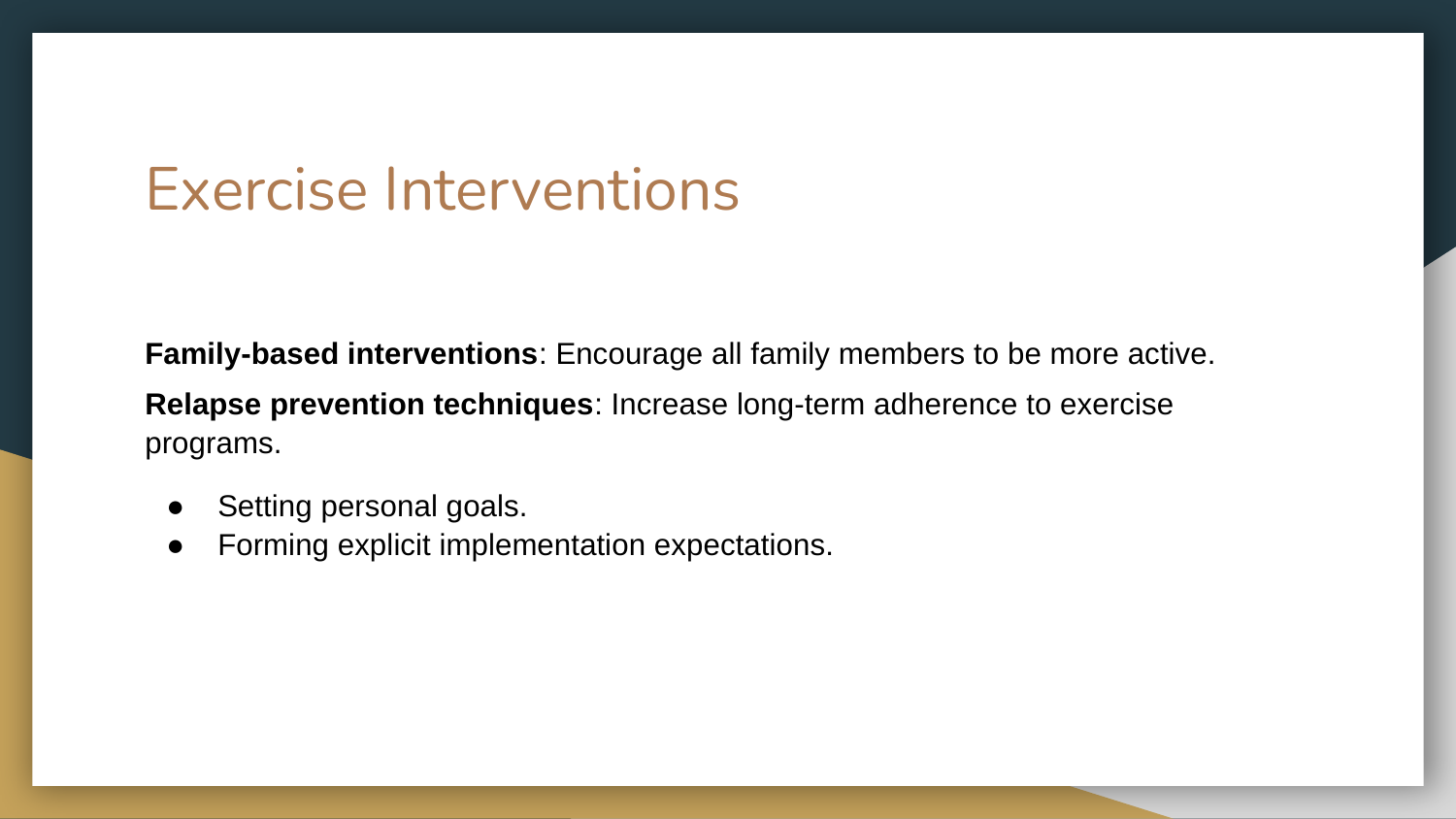

# Exercise Interventions
Family-based interventions: Encourage all family members to be more active.
Relapse prevention techniques: Increase long-term adherence to exercise programs.
Setting personal goals.
Forming explicit implementation expectations.